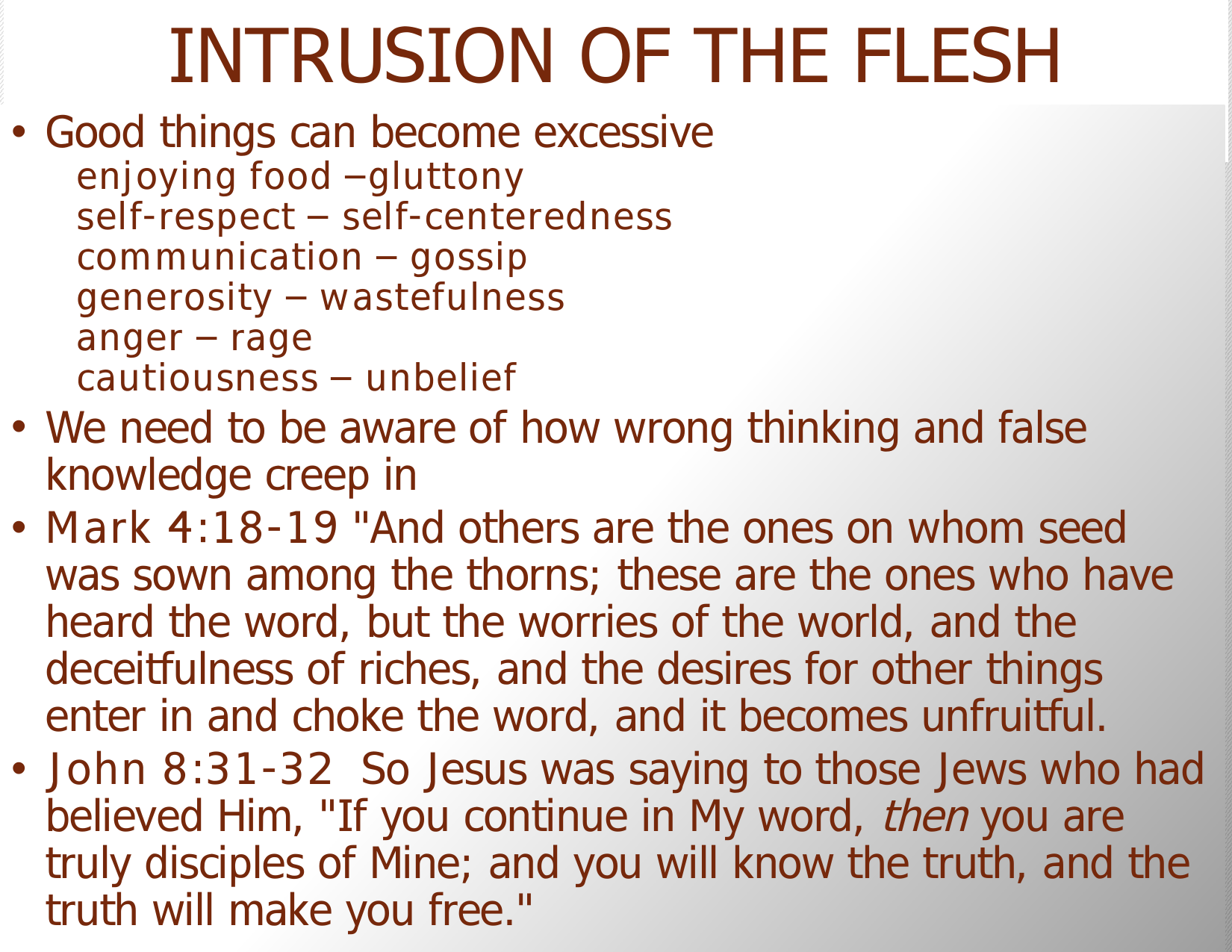

# INTRUSION OF THE FLESH
Good things can become excessive
      enjoying food –gluttony
      self-respect – self-centeredness
      communication – gossip
      generosity – wastefulness
      anger – rage
      cautiousness – unbelief
We need to be aware of how wrong thinking and false knowledge creep in
Mark 4:18-19 "And others are the ones on whom seed was sown among the thorns; these are the ones who have heard the word, but the worries of the world, and the deceitfulness of riches, and the desires for other things enter in and choke the word, and it becomes unfruitful.
John 8:31-32  So Jesus was saying to those Jews who had believed Him, "If you continue in My word, then you are truly disciples of Mine; and you will know the truth, and the truth will make you free."